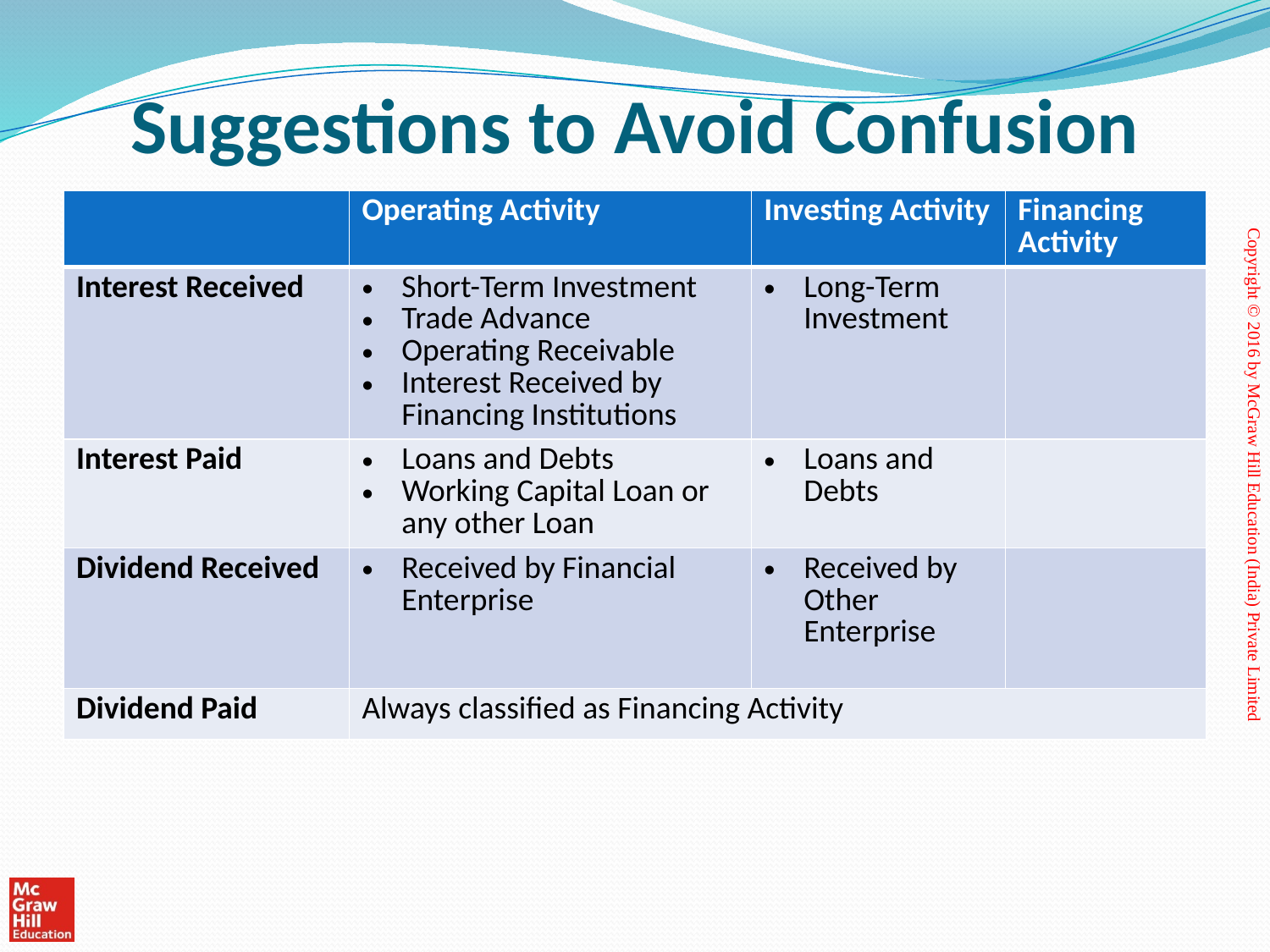

# Suggestions to Avoid Confusion
|  | Operating Activity | Investing Activity | Financing Activity |
| --- | --- | --- | --- |
| Interest Received | Short-Term Investment Trade Advance Operating Receivable Interest Received by Financing Institutions | Long-Term Investment |  |
| Interest Paid | Loans and Debts Working Capital Loan or any other Loan | Loans and Debts |  |
| Dividend Received | Received by Financial Enterprise | Received by Other Enterprise |  |
| Dividend Paid | Always classified as Financing Activity |  |  |